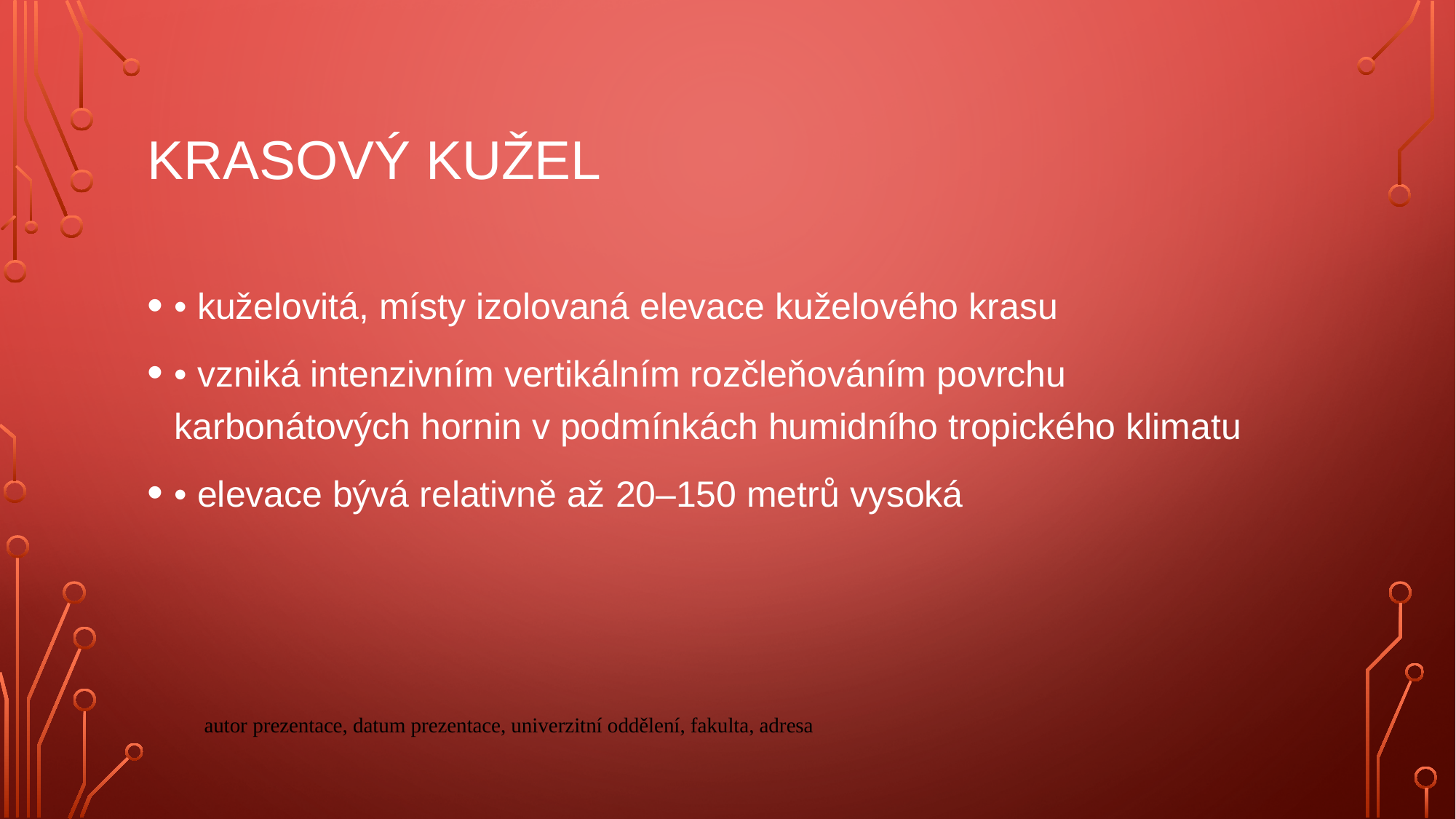

# Krasový kužel
• kuželovitá, místy izolovaná elevace kuželového krasu
• vzniká intenzivním vertikálním rozčleňováním povrchu karbonátových hornin v podmínkách humidního tropického klimatu
• elevace bývá relativně až 20–150 metrů vysoká
autor prezentace, datum prezentace, univerzitní oddělení, fakulta, adresa